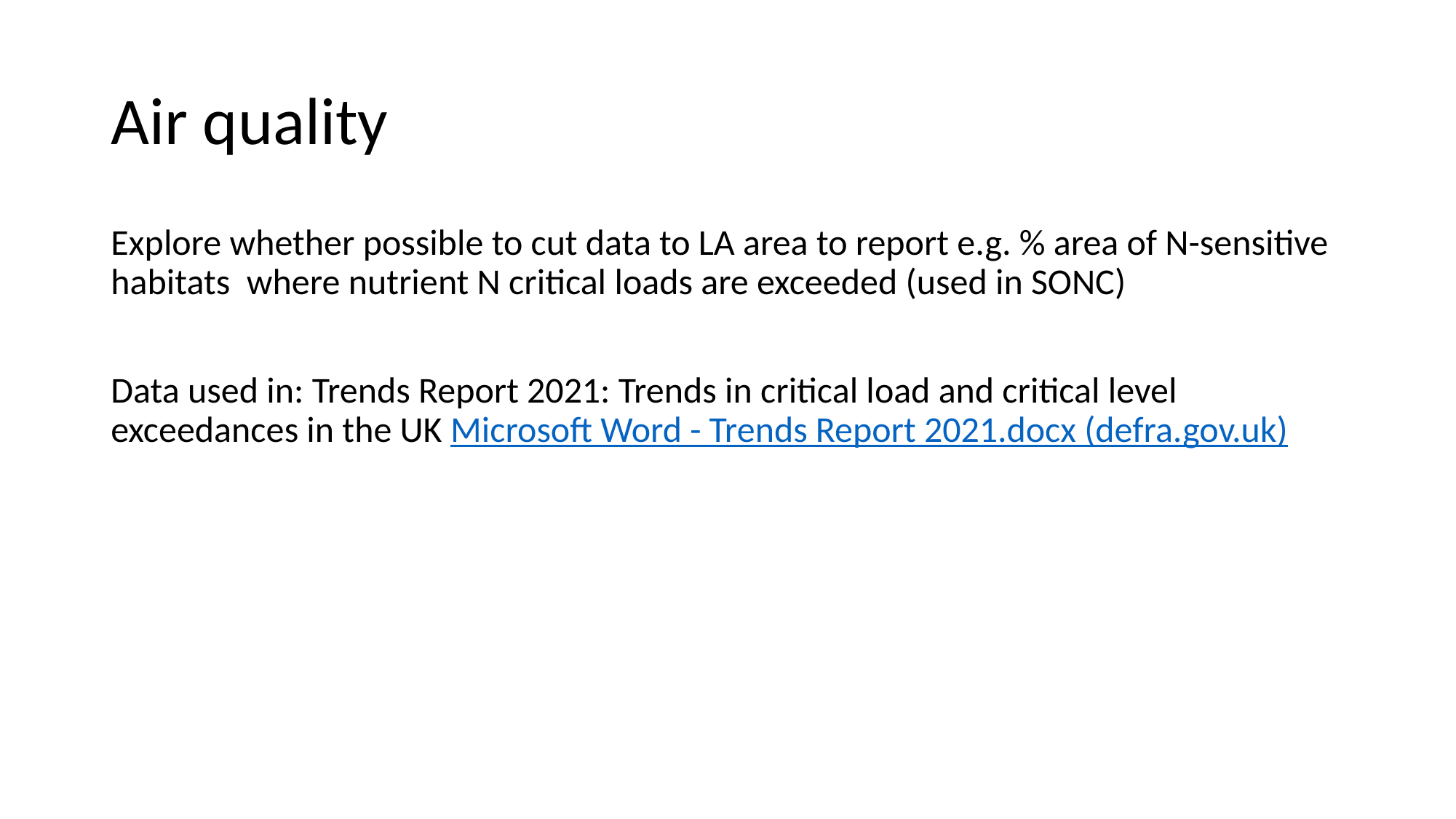

# Air quality
Explore whether possible to cut data to LA area to report e.g. % area of N-sensitive habitats  where nutrient N critical loads are exceeded (used in SONC)

Data used in: Trends Report 2021: Trends in critical load and critical level exceedances in the UK Microsoft Word - Trends Report 2021.docx (defra.gov.uk)